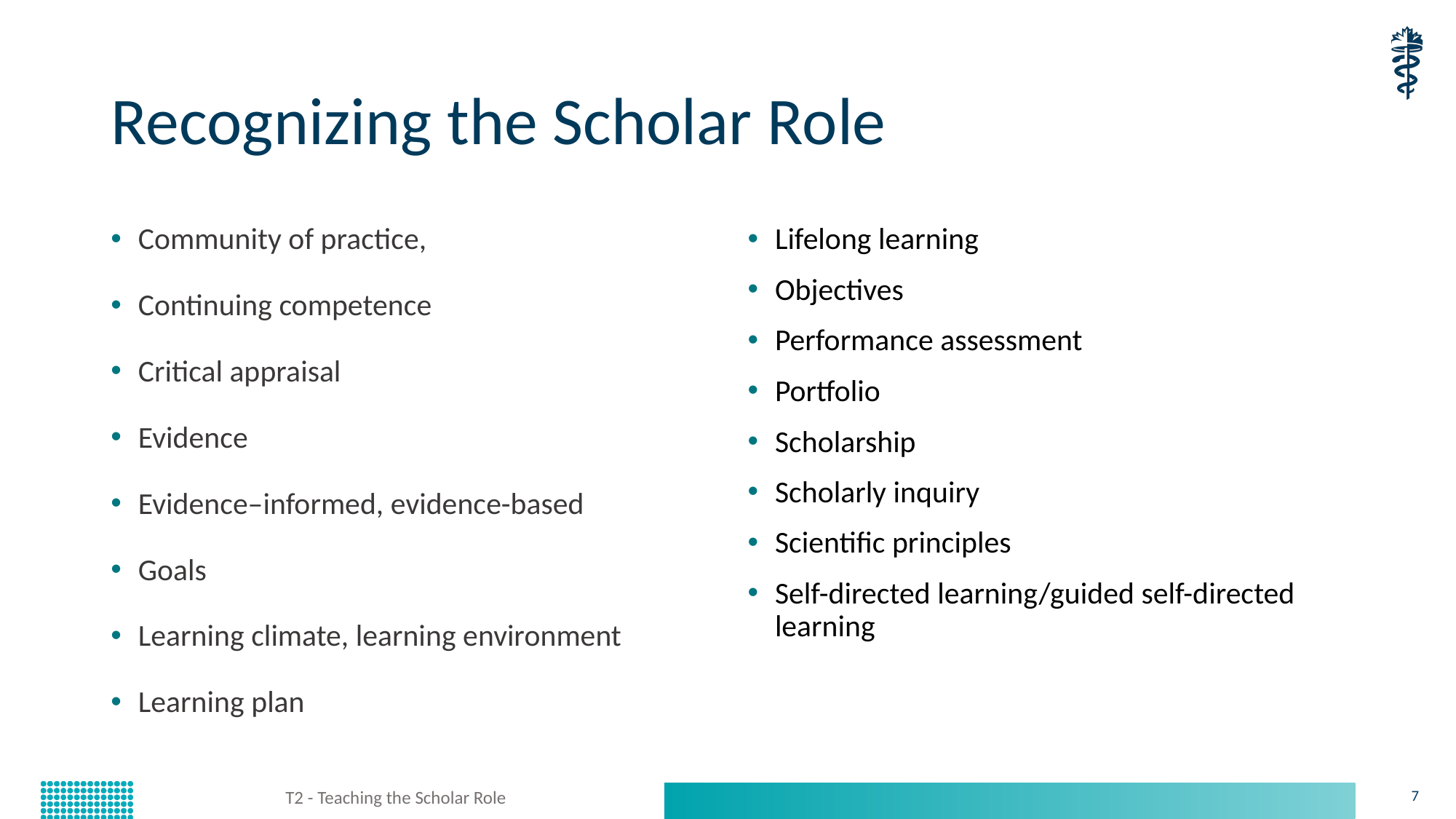

# Recognizing the Scholar Role
Community of practice,
Continuing competence
Critical appraisal
Evidence
Evidence–informed, evidence-based
Goals
Learning climate, learning environment
Learning plan

Lifelong learning
Objectives
Performance assessment
Portfolio
Scholarship
Scholarly inquiry
Scientific principles
Self-directed learning/guided self-directed learning

T2 - Teaching the Scholar Role
7